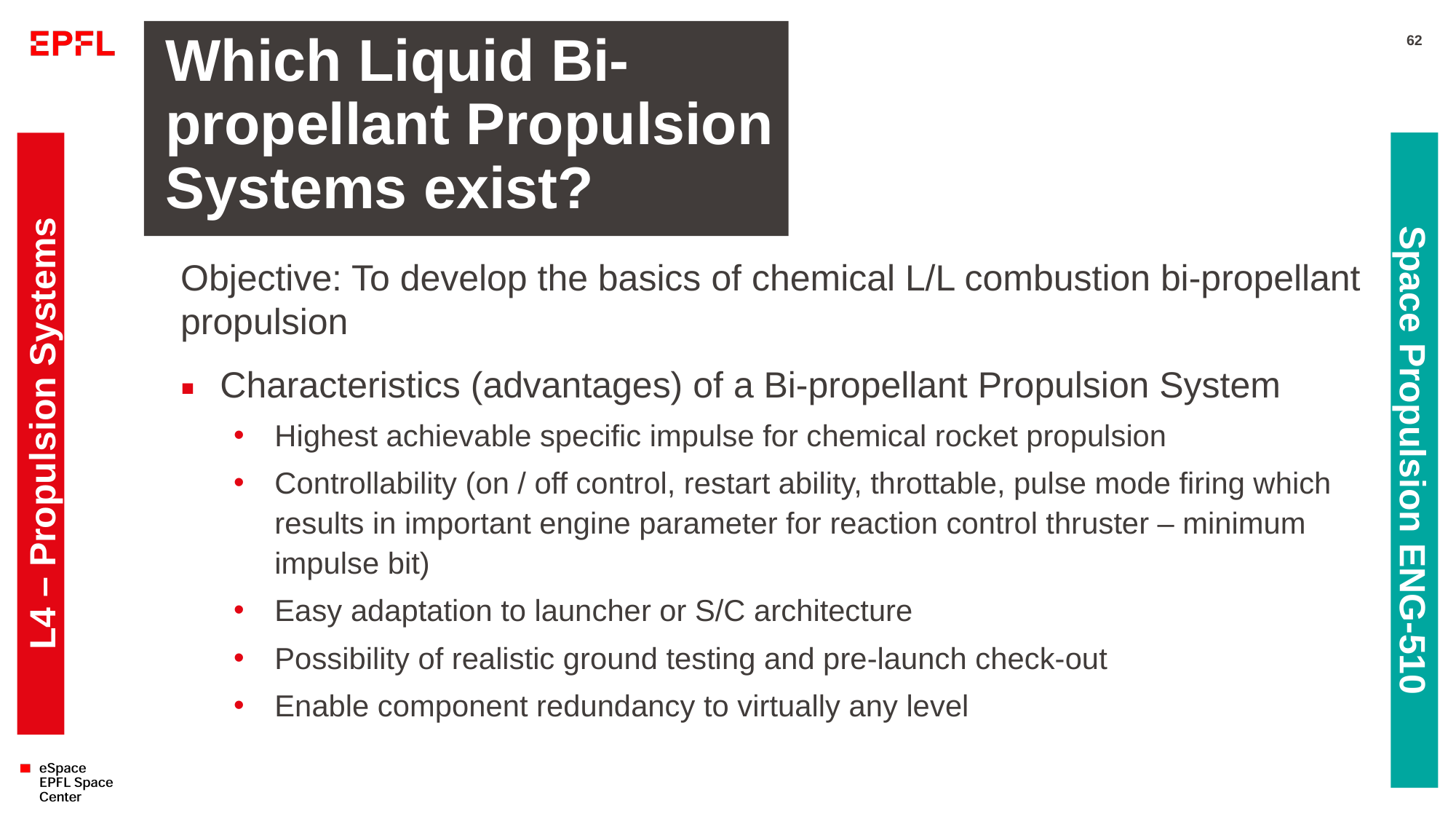

# Which Liquid Bi-propellant Propulsion Systems exist?
62
Objective: To develop the basics of chemical L/L combustion bi-propellant propulsion
Characteristics (advantages) of a Bi-propellant Propulsion System
Highest achievable specific impulse for chemical rocket propulsion
Controllability (on / off control, restart ability, throttable, pulse mode firing which results in important engine parameter for reaction control thruster – minimum impulse bit)
Easy adaptation to launcher or S/C architecture
Possibility of realistic ground testing and pre-launch check-out
Enable component redundancy to virtually any level
L4 – Propulsion Systems
Space Propulsion ENG-510